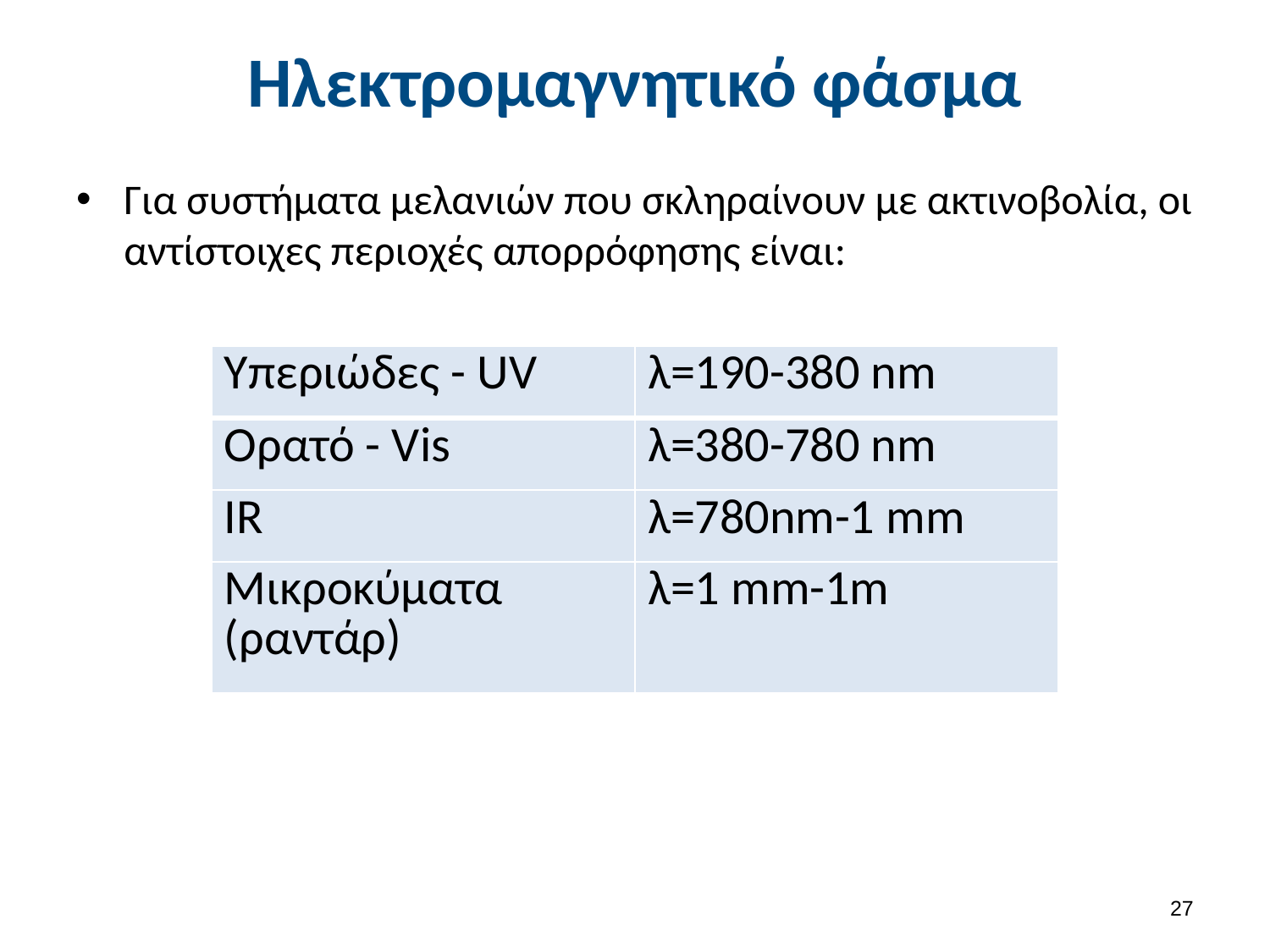

# Ηλεκτρομαγνητικό φάσμα
Για συστήματα μελανιών που σκληραίνουν με ακτινοβολία, οι αντίστοιχες περιοχές απορρόφησης είναι:
| Υπεριώδες - UV | λ=190-380 nm |
| --- | --- |
| Ορατό - Vis | λ=380-780 nm |
| IR | λ=780nm-1 mm |
| Μικροκύματα (ραντάρ) | λ=1 mm-1m |
27